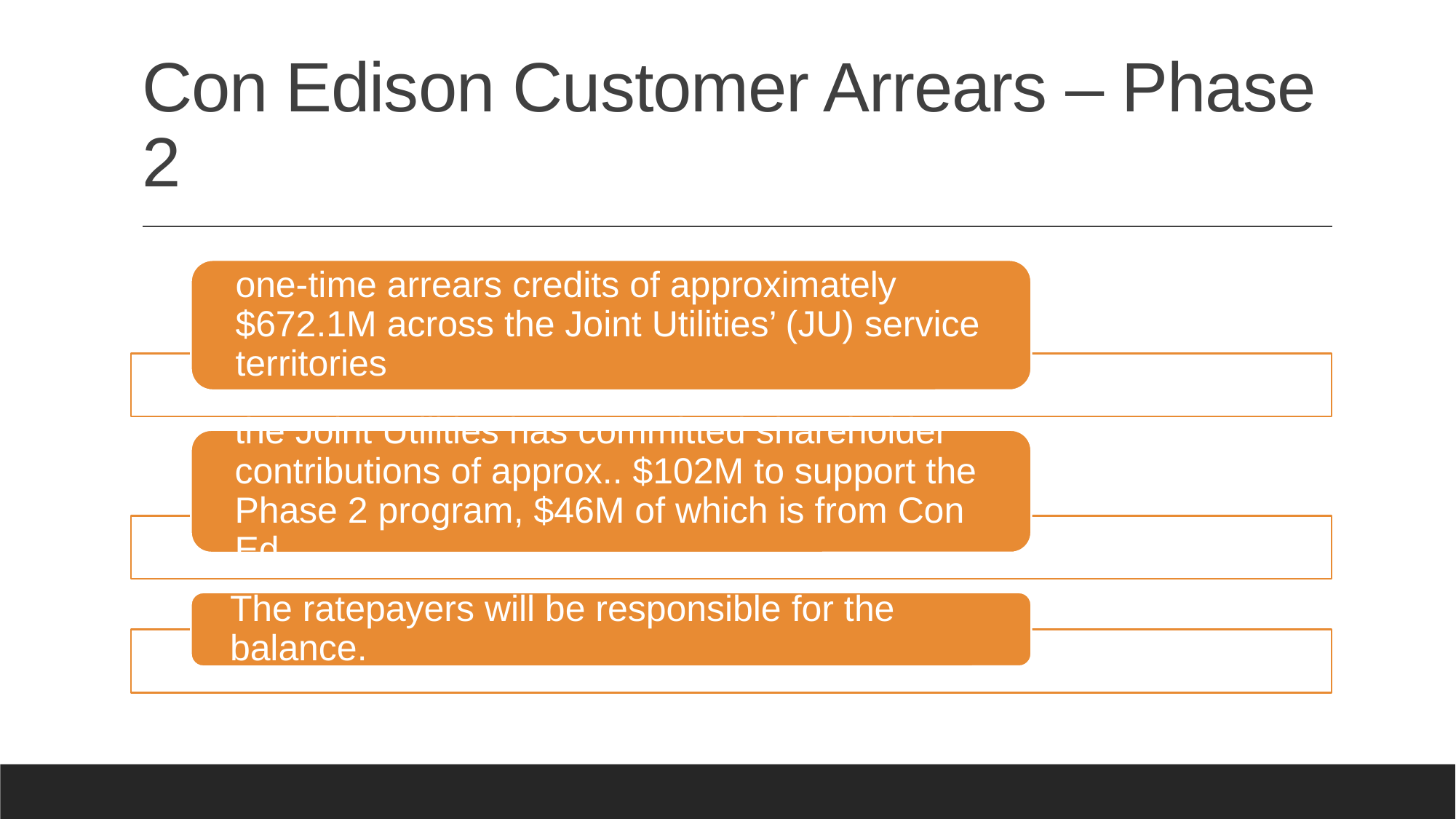

# Con Edison Customer Arrears – Phase 2
one-time arrears credits of approximately $672.1M across the Joint Utilities’ (JU) service territories
the Joint Utilities has committed shareholder contributions of approx.. $102M to support the Phase 2 program, $46M of which is from Con Ed.
The ratepayers will be responsible for the balance.